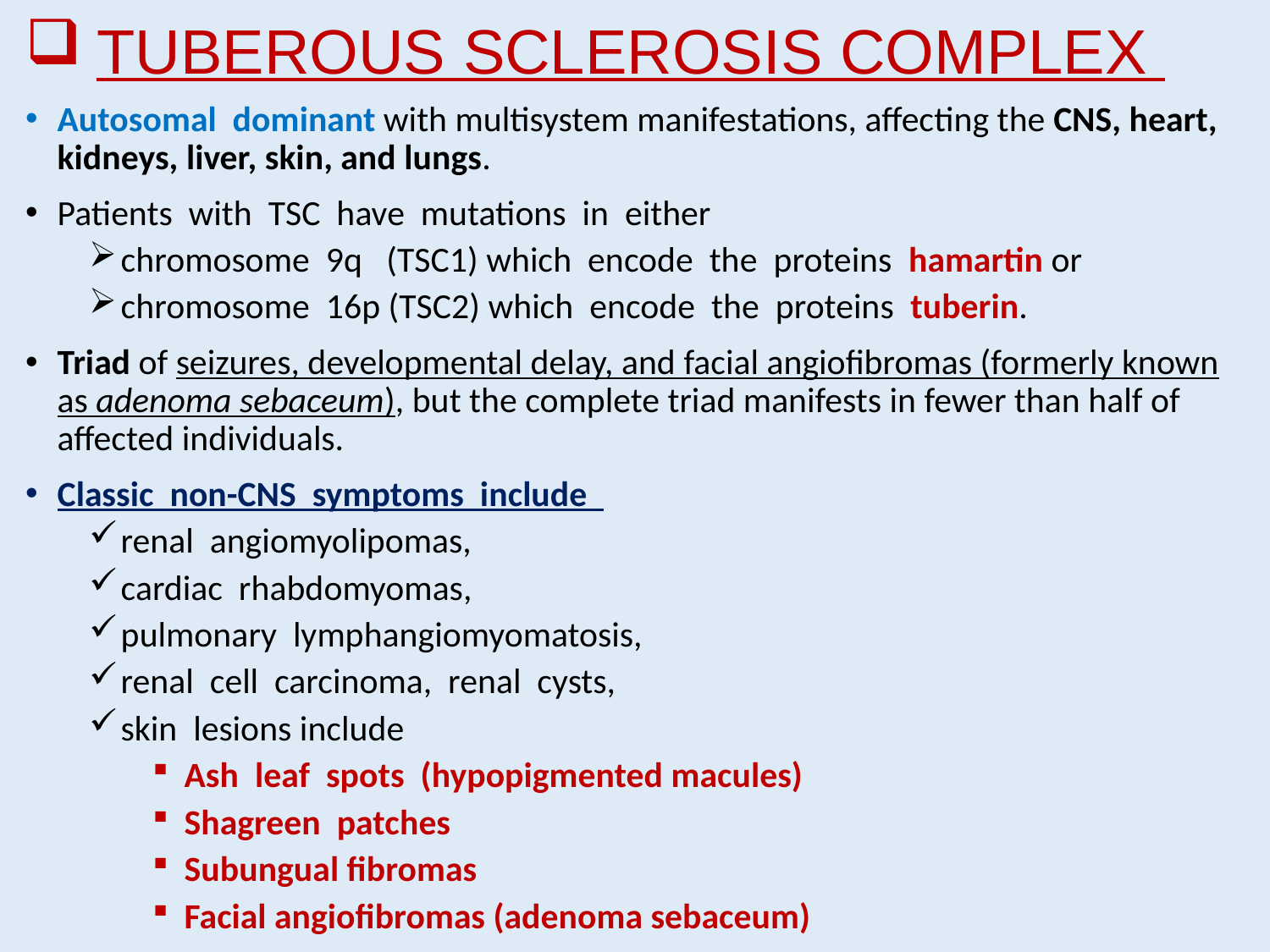

# TUBEROUS SCLEROSIS COMPLEX
Autosomal  dominant with multisystem manifestations, affecting the CNS, heart, kidneys, liver, skin, and lungs.
Patients  with  TSC  have  mutations  in  either
chromosome  9q   (TSC1) which  encode  the  proteins  hamartin or
chromosome  16p (TSC2) which  encode  the  proteins  tuberin.
Triad of seizures, developmental delay, and facial angiofibromas (formerly known as adenoma sebaceum), but the complete triad manifests in fewer than half of affected individuals.
Classic  non-CNS  symptoms  include
renal  angiomyolipomas,
cardiac  rhabdomyomas,
pulmonary  lymphangiomyomatosis,
renal  cell  carcinoma,  renal  cysts,
skin  lesions include
Ash  leaf  spots  (hypopigmented macules)
Shagreen  patches
Subungual fibromas
Facial angiofibromas (adenoma sebaceum)